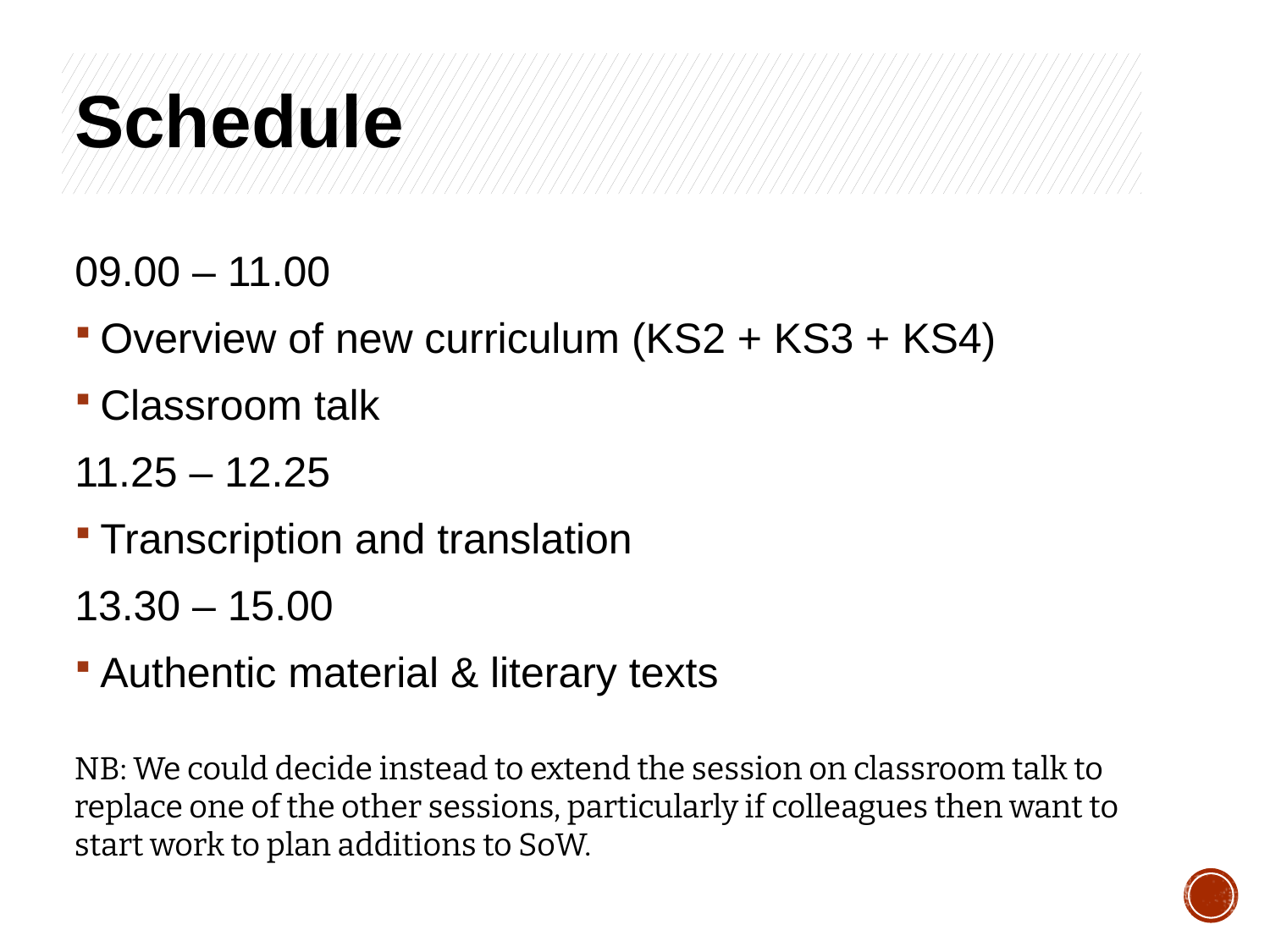

Schedule
09.00 – 11.00
Overview of new curriculum (KS2 + KS3 + KS4)
Classroom talk
11.25 – 12.25
Transcription and translation
13.30 – 15.00
Authentic material & literary texts
NB: We could decide instead to extend the session on classroom talk to replace one of the other sessions, particularly if colleagues then want to start work to plan additions to SoW.